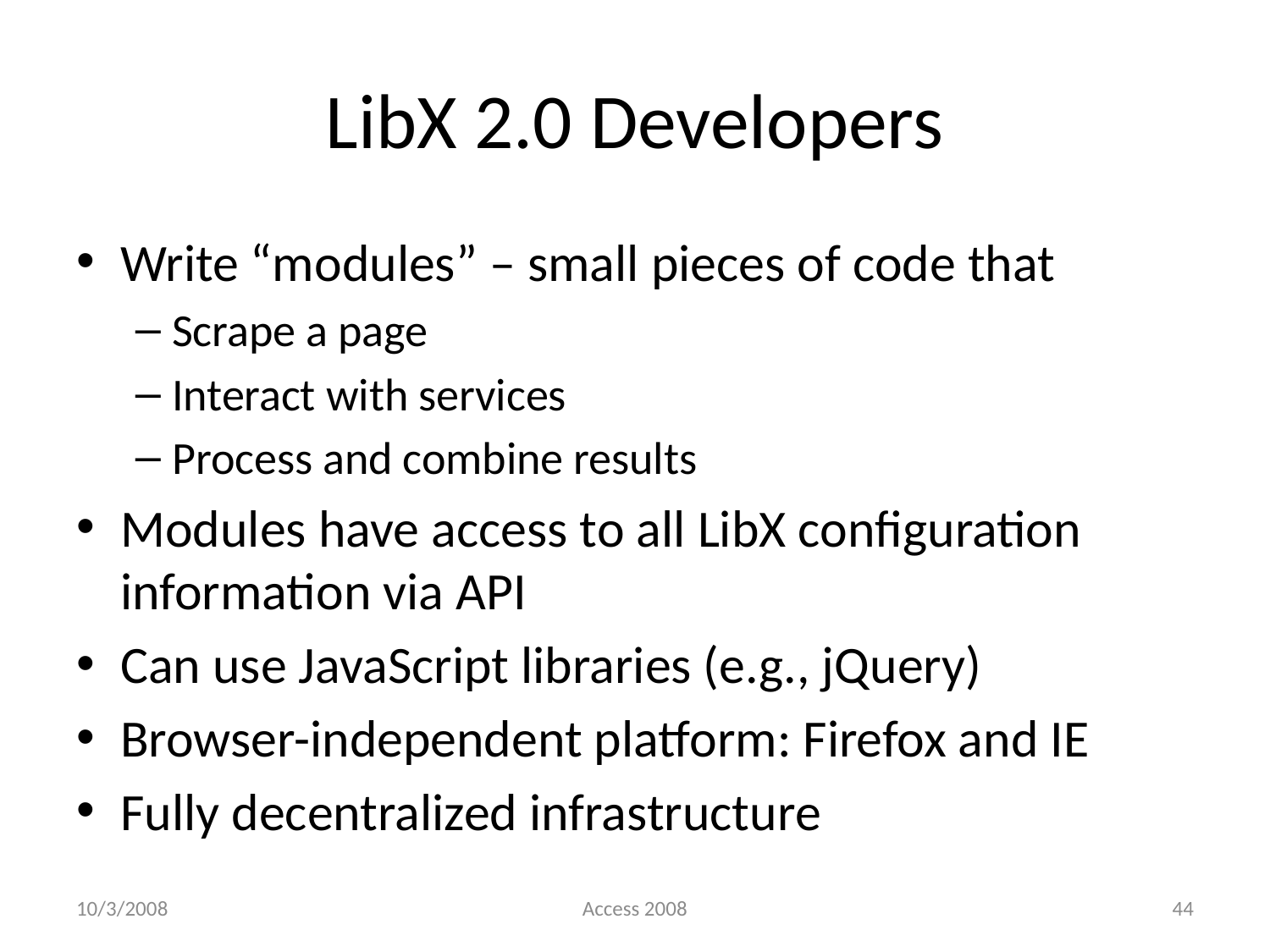

# LibX 2.0 Developers
Write “modules” – small pieces of code that
Scrape a page
Interact with services
Process and combine results
Modules have access to all LibX configuration information via API
Can use JavaScript libraries (e.g., jQuery)
Browser-independent platform: Firefox and IE
Fully decentralized infrastructure

10/3/2008
Access 2008
44